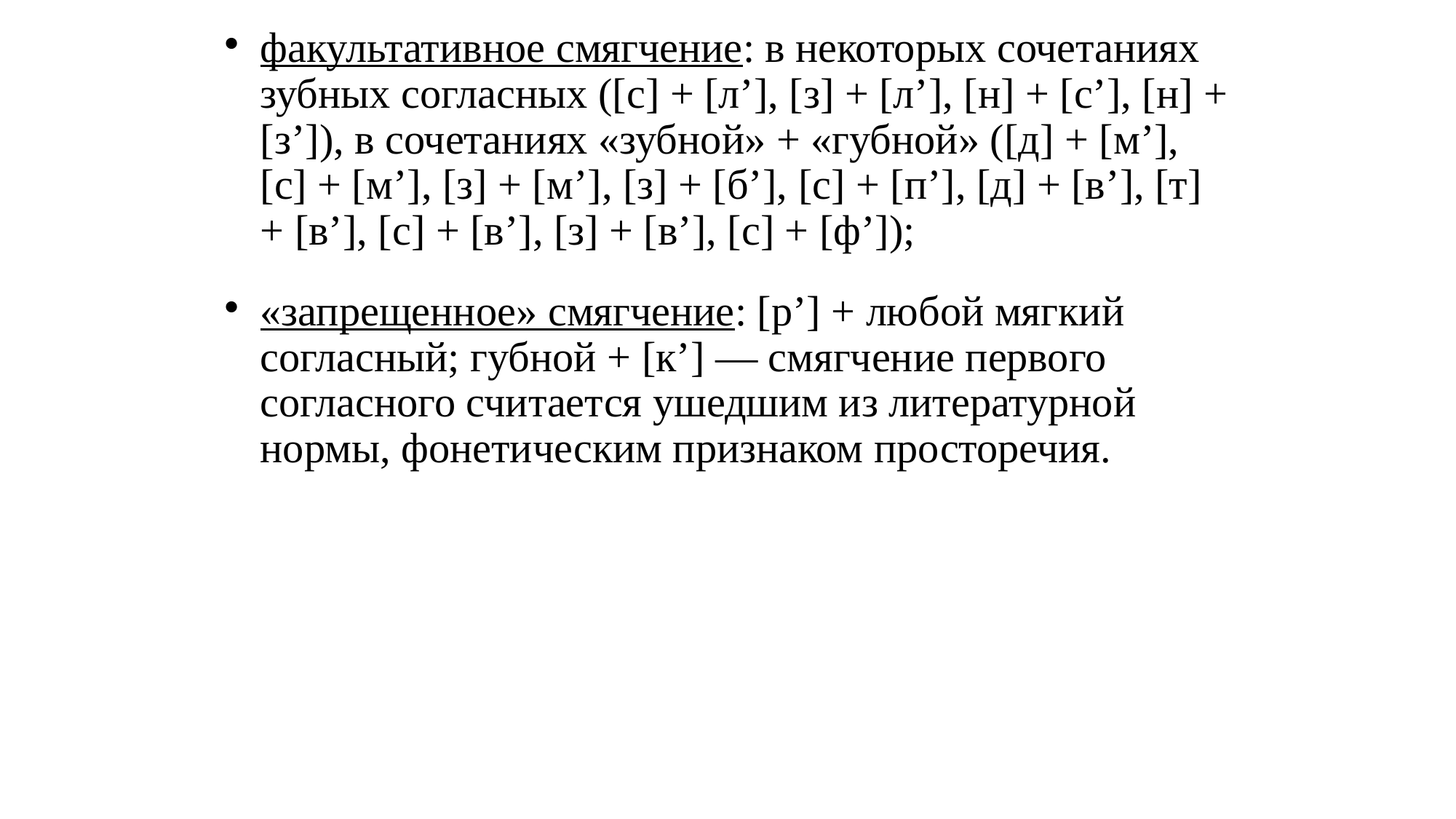

# факультативное смягчение: в некоторых сочетаниях зубных согласных ([c] + [л’], [з] + [л’], [н] + [c’], [н] + [з’]), в сочетаниях «зубной» + «губной» ([д] + [м’], [c] + [м’], [з] + [м’], [з] + [б’], [c] + [п’], [д] + [в’], [т] + [в’], [c] + [в’], [з] + [в’], [c] + [ф’]);
«запрещенное» смягчение: [p’] + любой мягкий согласный; губной + [к’] — смягчение первого согласного считается ушедшим из литературной нормы, фонетическим признаком просторечия.